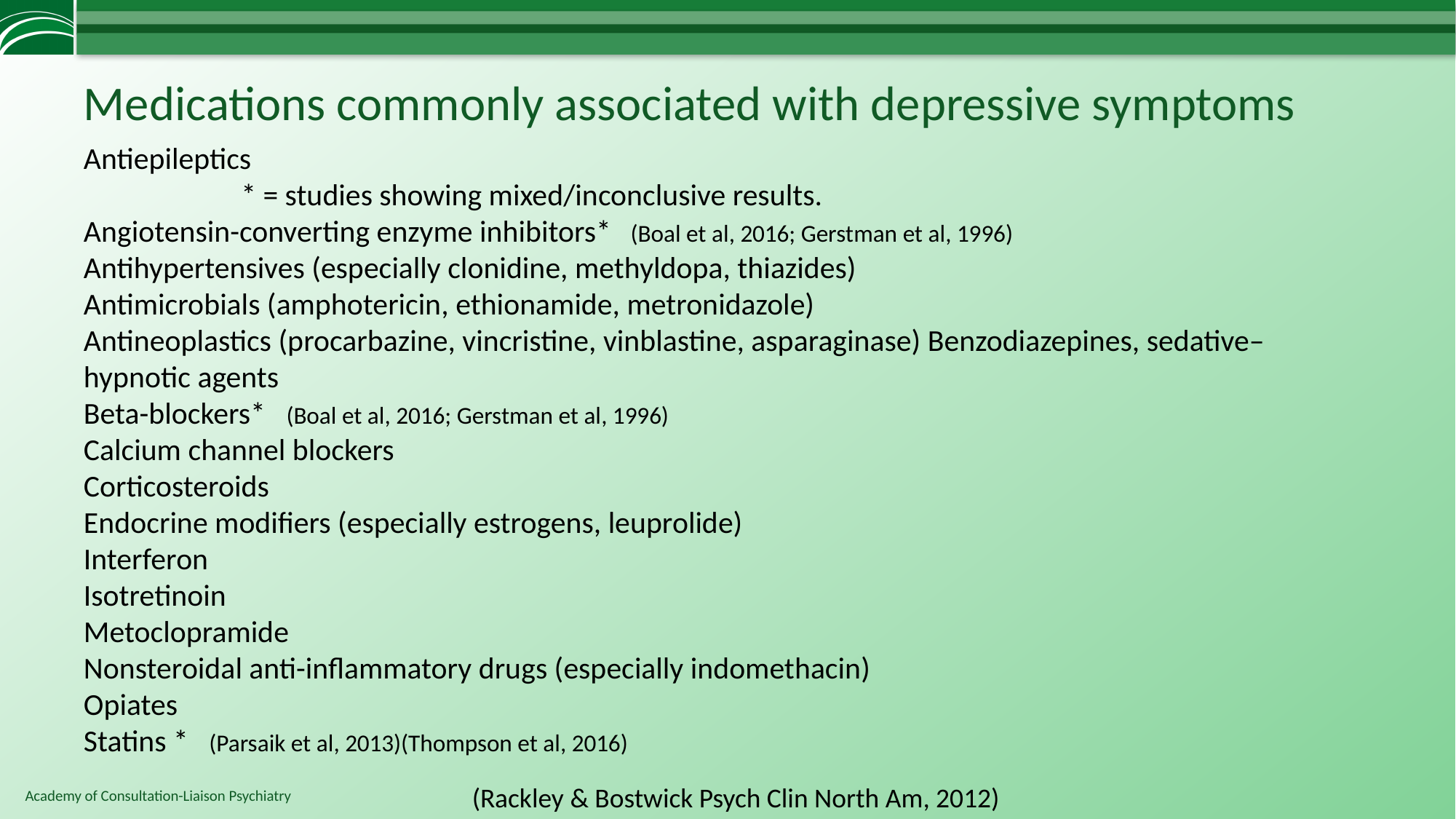

# Medications commonly associated with depressive symptoms
Antiepileptics											       * = studies showing mixed/inconclusive results.
Angiotensin-converting enzyme inhibitors*   (Boal et al, 2016; Gerstman et al, 1996)
Antihypertensives (especially clonidine, methyldopa, thiazides)
Antimicrobials (amphotericin, ethionamide, metronidazole)
Antineoplastics (procarbazine, vincristine, vinblastine, asparaginase) Benzodiazepines, sedative–hypnotic agents
Beta-blockers*   (Boal et al, 2016; Gerstman et al, 1996)
Calcium channel blockers
Corticosteroids
Endocrine modifiers (especially estrogens, leuprolide)
Interferon
Isotretinoin
Metoclopramide
Nonsteroidal anti-inflammatory drugs (especially indomethacin)
Opiates
Statins *   (Parsaik et al, 2013)(Thompson et al, 2016)

(Rackley & Bostwick Psych Clin North Am, 2012)